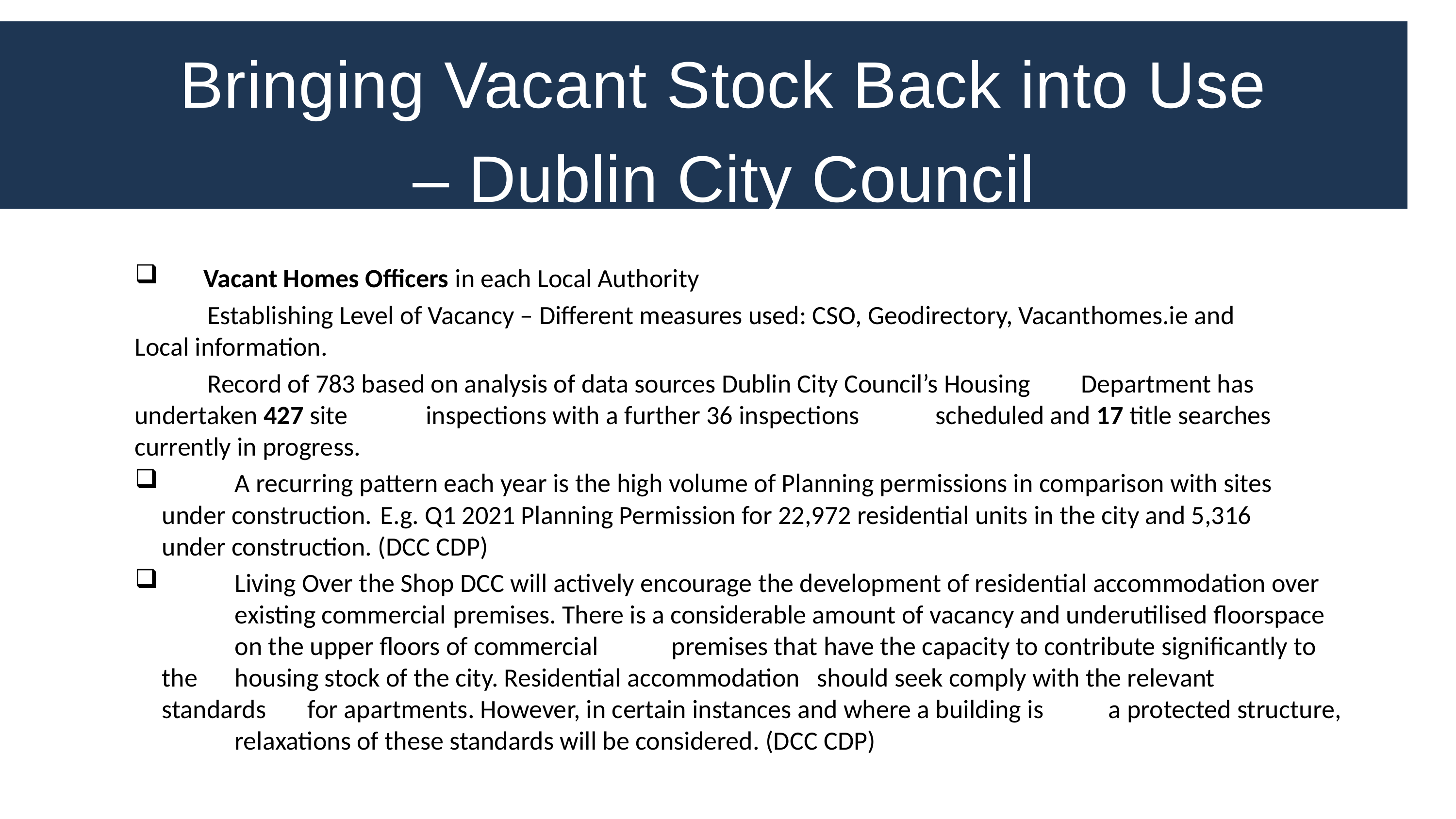

Bringing Vacant Stock Back into Use – Dublin City Council
       Vacant Homes Officers in each Local Authority
	Establishing Level of Vacancy – Different measures used: CSO, Geodirectory, Vacanthomes.ie and 	Local information.
	Record of 783 based on analysis of data sources Dublin City Council’s Housing 	Department has 	undertaken 427 site 	inspections with a further 36 inspections 	scheduled and 17 title searches 	currently in progress.
	A recurring pattern each year is the high volume of Planning permissions in comparison with sites 	under construction. 	E.g. Q1 2021 Planning Permission for 22,972 residential units in the city and 5,316 	under construction. (DCC CDP)
       	Living Over the Shop DCC will actively encourage the development of residential accommodation over 	existing commercial 	premises. There is a considerable amount of vacancy and underutilised floorspace    	on the upper floors of commercial 	premises that have the capacity to contribute significantly to the 	housing stock of the city. Residential accommodation 	should seek comply with the relevant 	standards 	for apartments. However, in certain instances and where a building is 	a protected structure, 	relaxations of these standards will be considered. (DCC CDP)